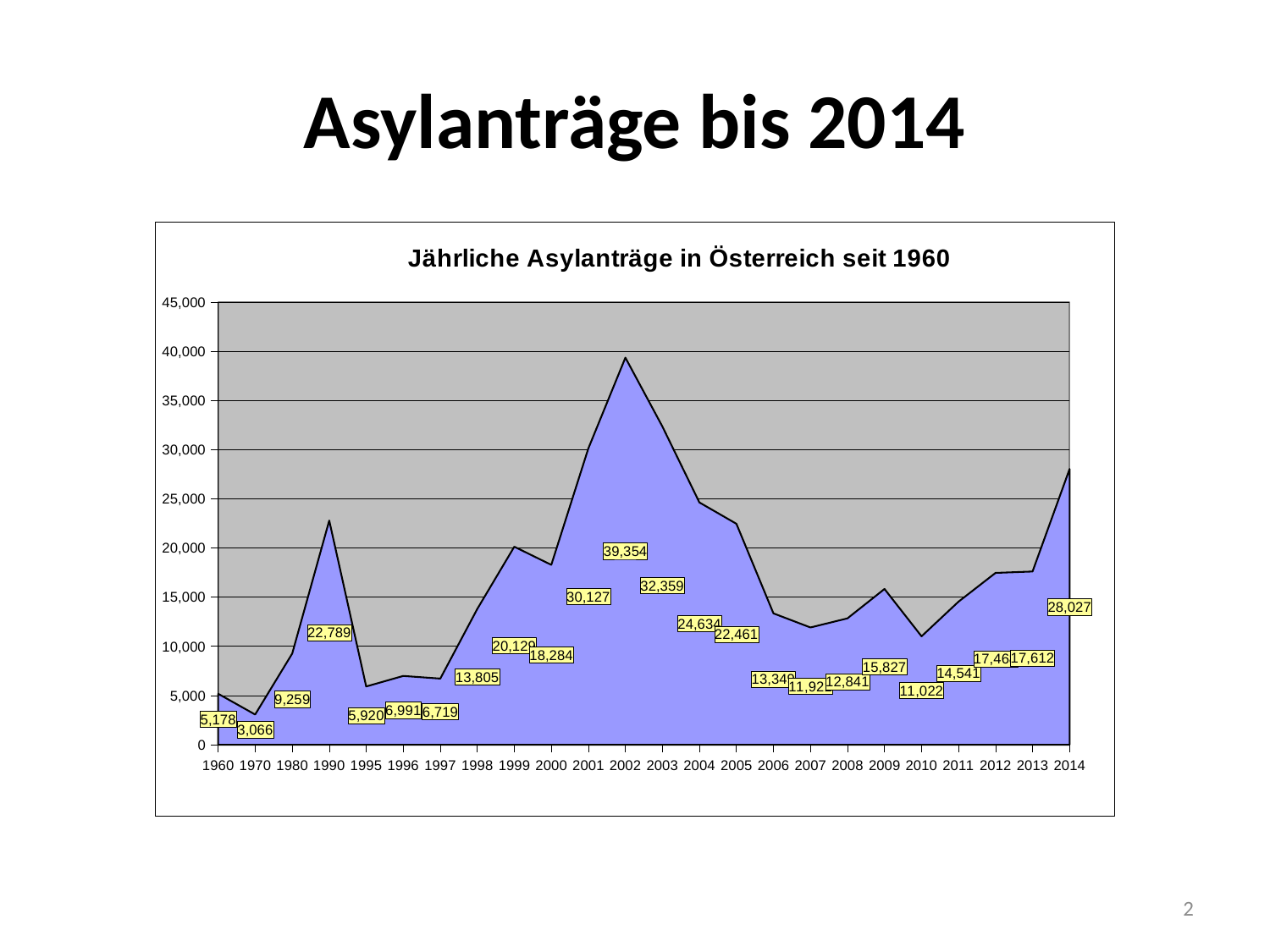

# Asylanträge bis 2014

### Chart: Jährliche Asylanträge in Österreich seit 1960

| Category |  |
|---|---|
| 1960 | 5178.0 |
| 1970 | 3066.0 |
| 1980 | 9259.0 |
| 1990 | 22789.0 |
| 1995 | 5920.0 |
| 1996 | 6991.0 |
| 1997 | 6719.0 |
| 1998 | 13805.0 |
| 1999 | 20129.0 |
| 2000 | 18284.0 |
| 2001 | 30127.0 |
| 2002 | 39354.0 |
| 2003 | 32359.0 |
| 2004 | 24634.0 |
| 2005 | 22461.0 |
| 2006 | 13349.0 |
| 2007 | 11921.0 |
| 2008 | 12841.0 |
| 2009 | 15827.0 |
| 2010 | 11022.0 |
| 2011 | 14541.0 |
| 2012 | 17468.0 |
| 2013 | 17612.0 |
| 2014 | 28027.0 |
2